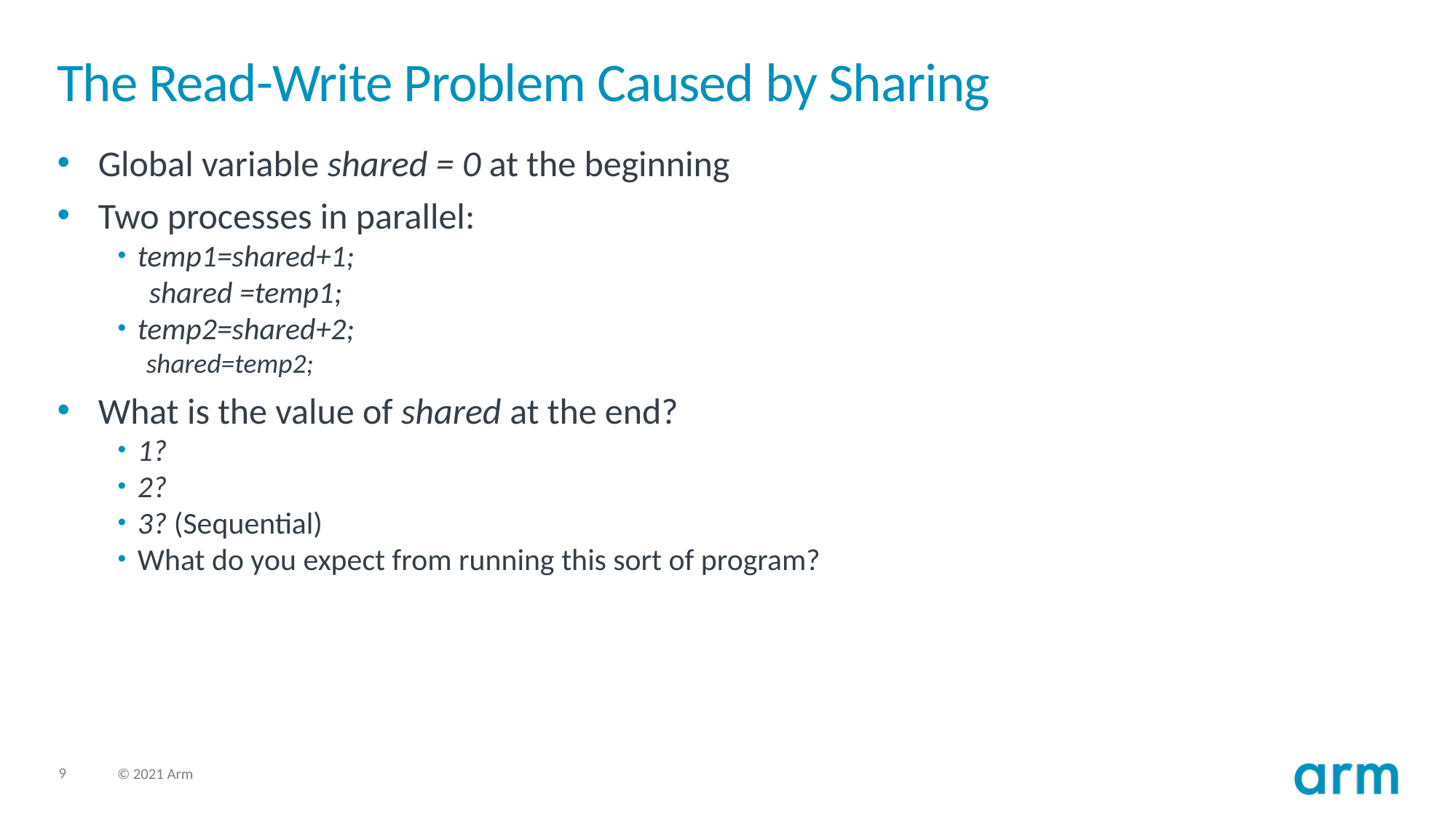

# The Read-Write Problem Caused by Sharing
Global variable shared = 0 at the beginning
Two processes in parallel:
temp1=shared+1;
    shared =temp1;
temp2=shared+2;
    shared=temp2;
What is the value of shared at the end?
1?
2?
3? (Sequential)
What do you expect from running this sort of program?